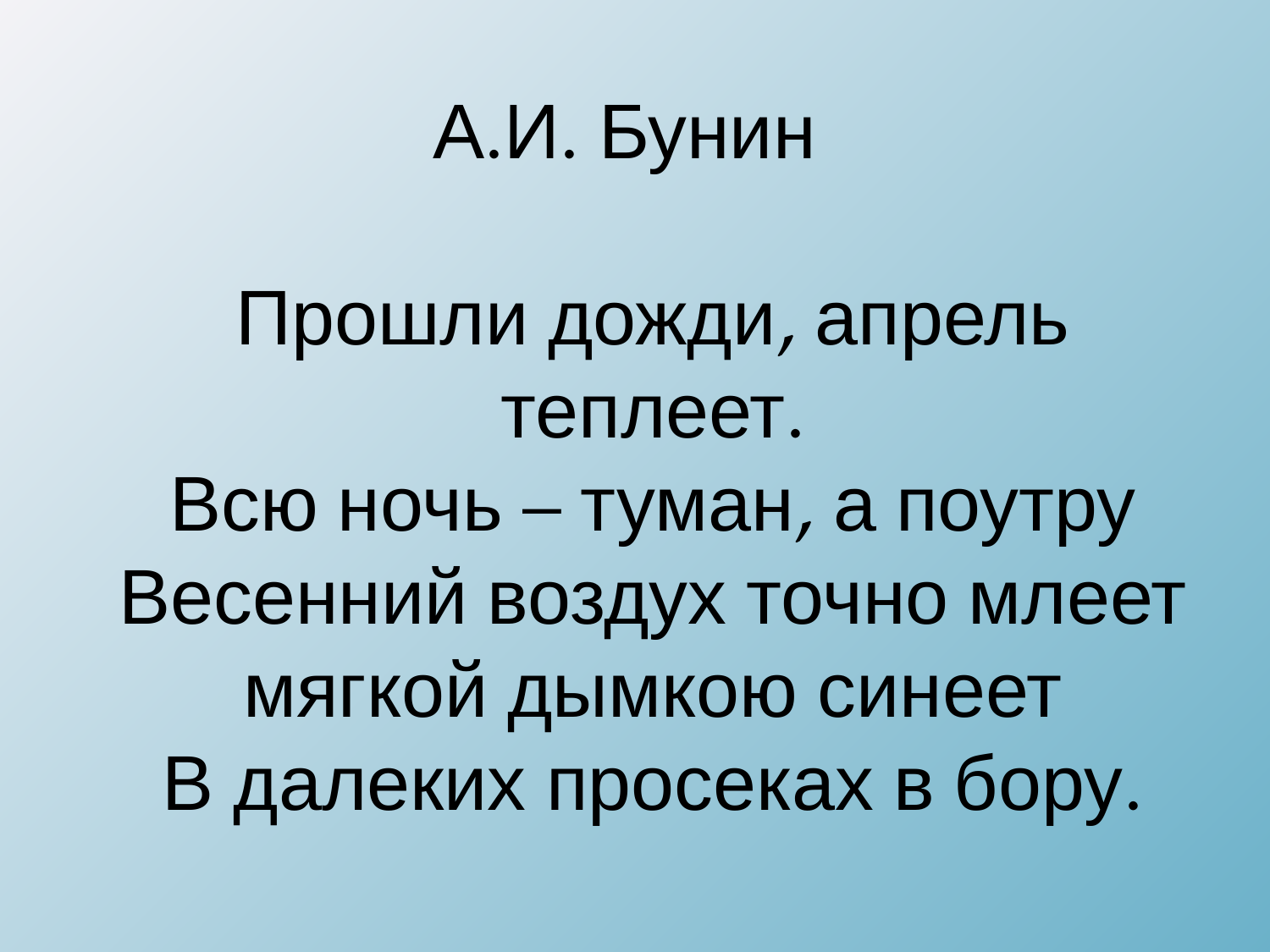

А.И. Бунин
Прошли дожди, апрель теплеет.
Всю ночь – туман, а поутру
Весенний воздух точно млеет
мягкой дымкою синеет
В далеких просеках в бору.